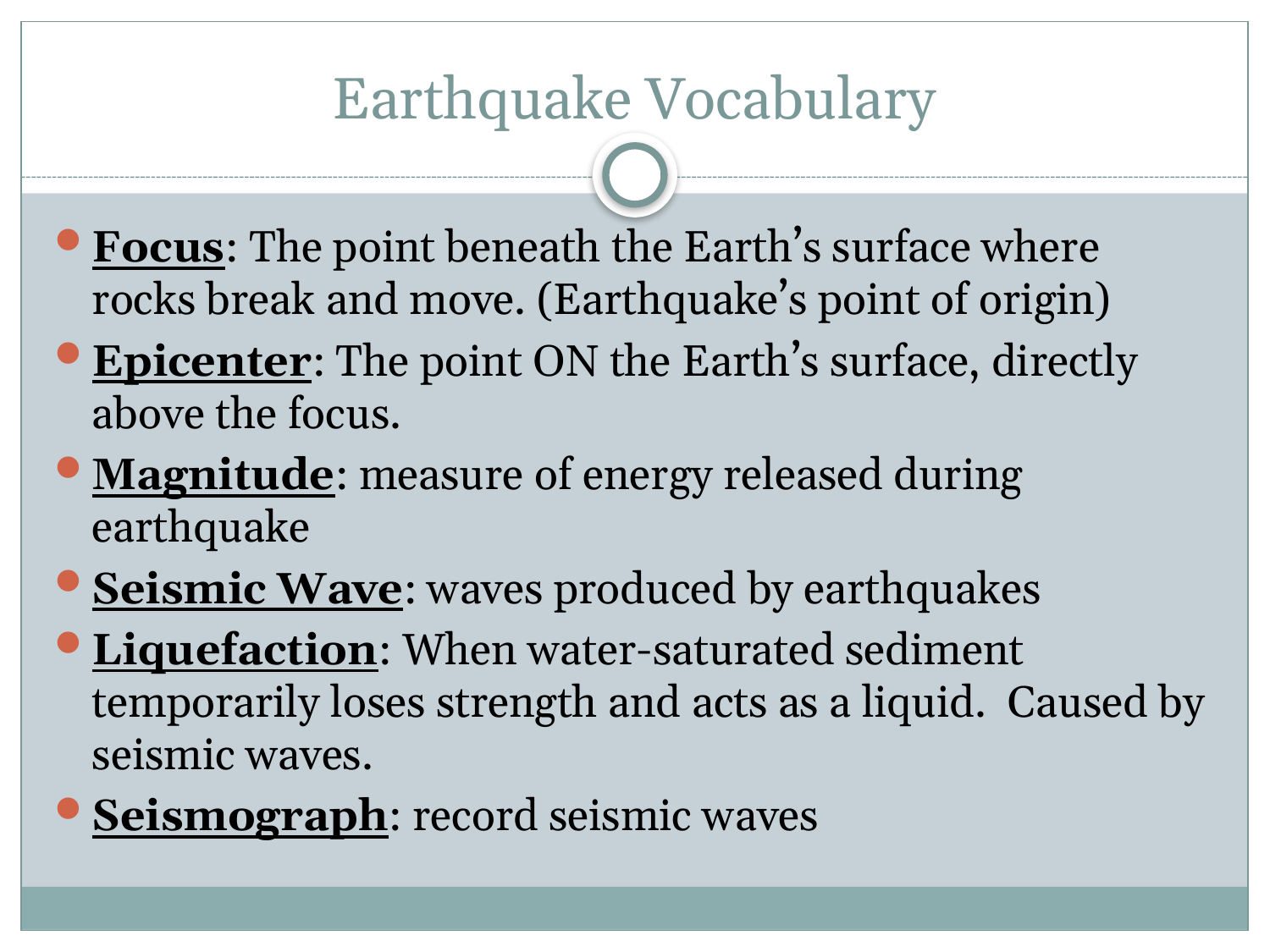

# Earthquake Vocabulary
Focus: The point beneath the Earth’s surface where rocks break and move. (Earthquake’s point of origin)
Epicenter: The point ON the Earth’s surface, directly above the focus.
Magnitude: measure of energy released during earthquake
Seismic Wave: waves produced by earthquakes
Liquefaction: When water-saturated sediment temporarily loses strength and acts as a liquid.  Caused by seismic waves.
Seismograph: record seismic waves